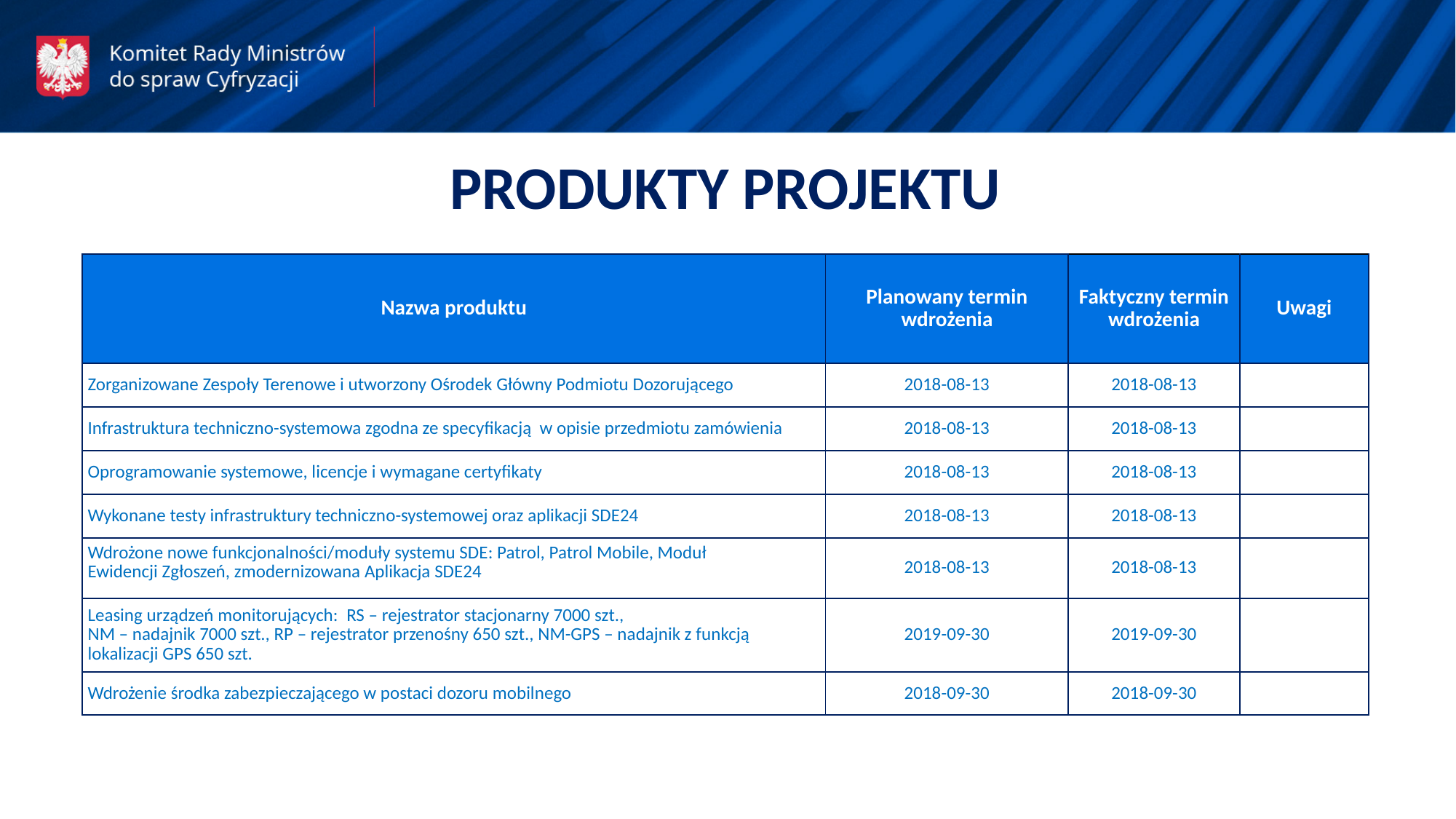

PRODUKTY PROJEKTU
| Nazwa produktu | Planowany termin wdrożenia | Faktyczny termin wdrożenia | Uwagi |
| --- | --- | --- | --- |
| Zorganizowane Zespoły Terenowe i utworzony Ośrodek Główny Podmiotu Dozorującego | 2018-08-13 | 2018-08-13 |  |
| Infrastruktura techniczno-systemowa zgodna ze specyfikacją w opisie przedmiotu zamówienia | 2018-08-13 | 2018-08-13 |  |
| Oprogramowanie systemowe, licencje i wymagane certyfikaty | 2018-08-13 | 2018-08-13 |  |
| Wykonane testy infrastruktury techniczno-systemowej oraz aplikacji SDE24 | 2018-08-13 | 2018-08-13 |  |
| Wdrożone nowe funkcjonalności/moduły systemu SDE: Patrol, Patrol Mobile, Moduł Ewidencji Zgłoszeń, zmodernizowana Aplikacja SDE24 | 2018-08-13 | 2018-08-13 |  |
| Leasing urządzeń monitorujących: RS – rejestrator stacjonarny 7000 szt., NM – nadajnik 7000 szt., RP – rejestrator przenośny 650 szt., NM-GPS – nadajnik z funkcją lokalizacji GPS 650 szt. | 2019-09-30 | 2019-09-30 |  |
| Wdrożenie środka zabezpieczającego w postaci dozoru mobilnego | 2018-09-30 | 2018-09-30 |  |